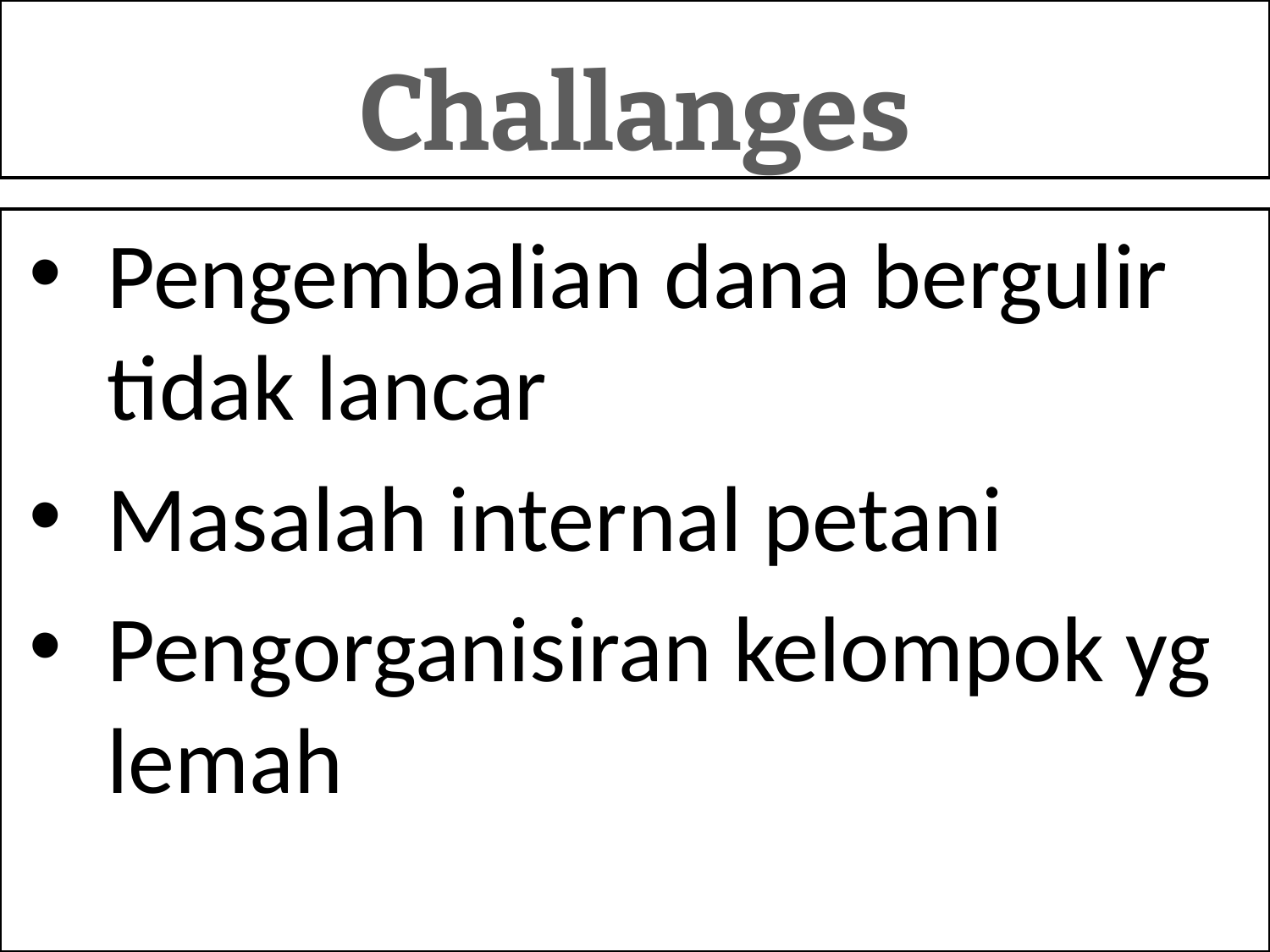

Challanges
Pengembalian dana bergulir tidak lancar
Masalah internal petani
Pengorganisiran kelompok yg lemah